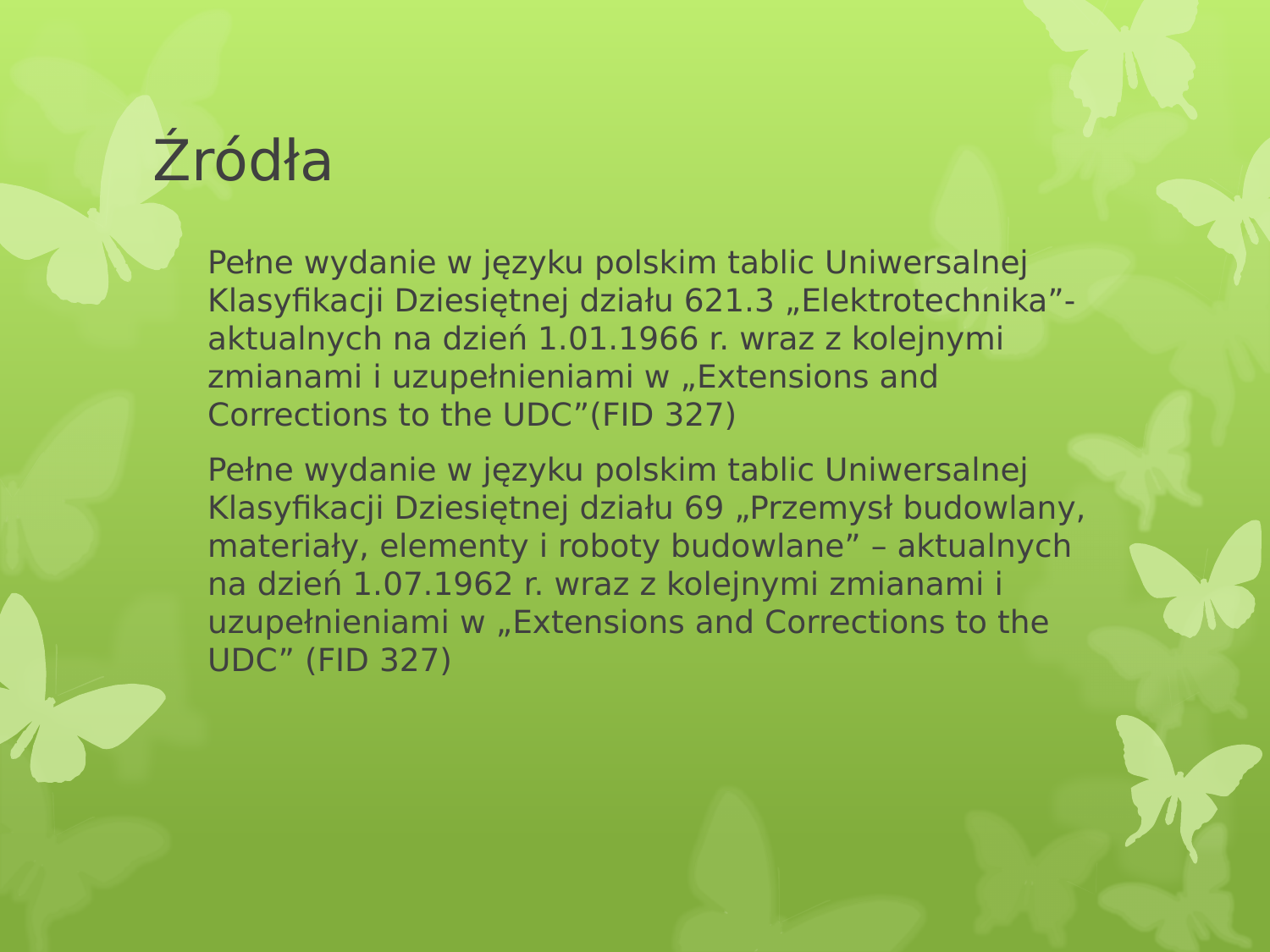

# Źródła
Pełne wydanie w języku polskim tablic Uniwersalnej Klasyfikacji Dziesiętnej działu 621.3 „Elektrotechnika”- aktualnych na dzień 1.01.1966 r. wraz z kolejnymi zmianami i uzupełnieniami w „Extensions and Corrections to the UDC”(FID 327)
Pełne wydanie w języku polskim tablic Uniwersalnej Klasyfikacji Dziesiętnej działu 69 „Przemysł budowlany, materiały, elementy i roboty budowlane” – aktualnych na dzień 1.07.1962 r. wraz z kolejnymi zmianami i uzupełnieniami w „Extensions and Corrections to the UDC” (FID 327)